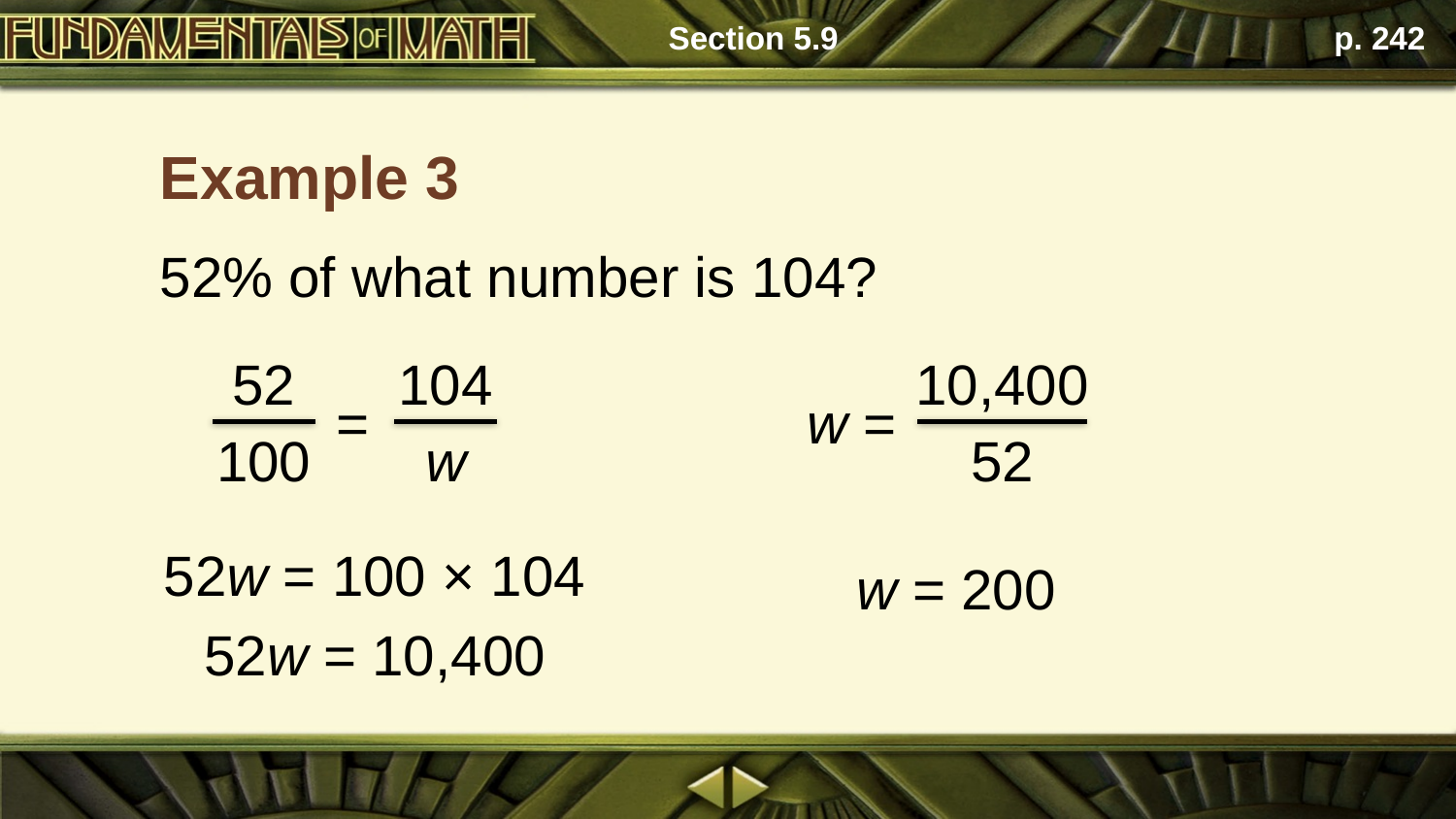

Section 5.9
p. 242
Example 3
52% of what number is 104?
52
100
104
w
=
10,400
52
w =
52w = 100 × 104
52w = 10,400
w = 200